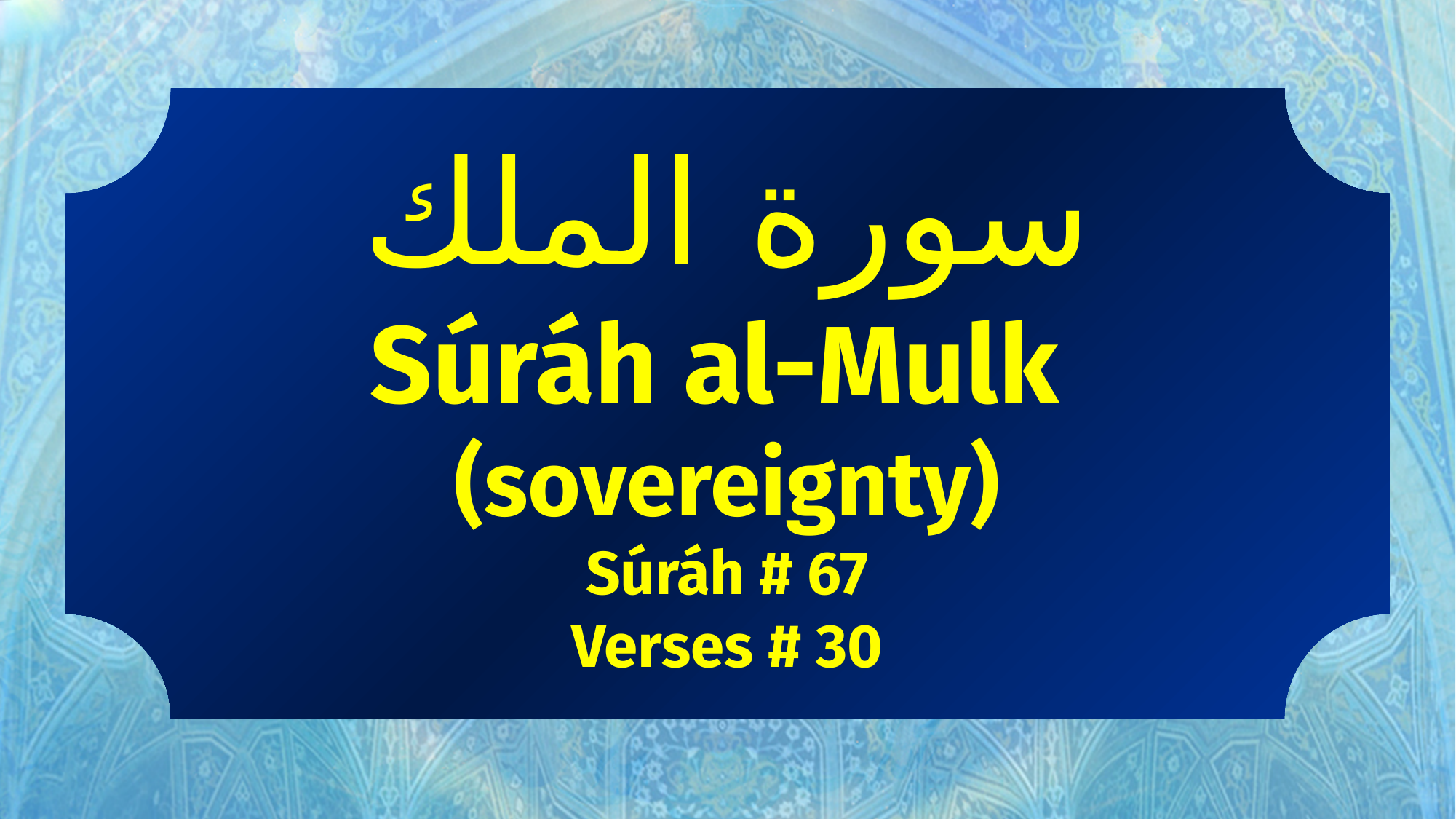

سورة الملك
Súráh al-Mulk
(sovereignty)
Súráh # 67
Verses # 30